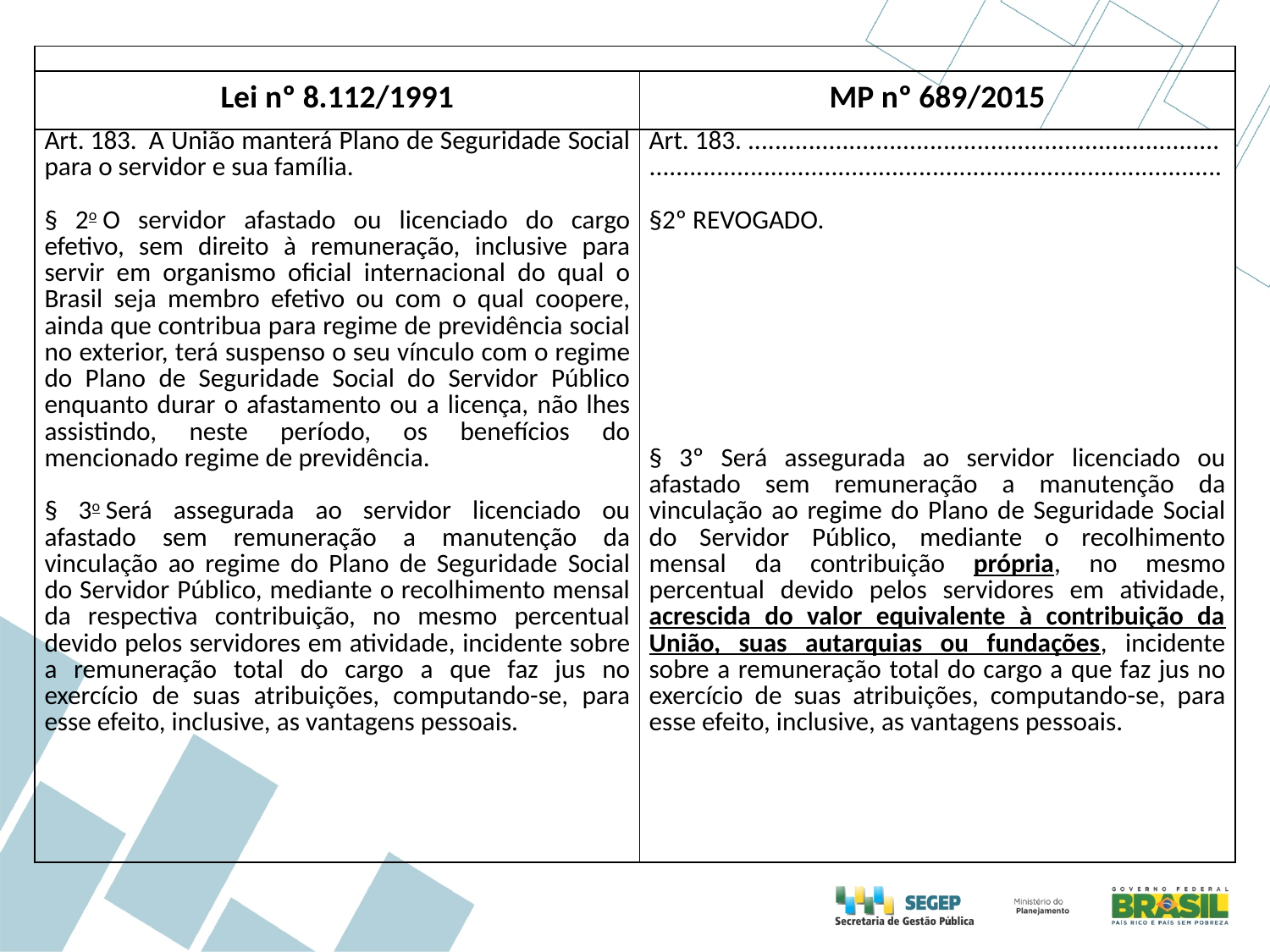

|  |  |
| --- | --- |
| Lei nº 8.112/1991 | MP nº 689/2015 |
| Art. 183.  A União manterá Plano de Seguridade Social para o servidor e sua família. § 2o O servidor afastado ou licenciado do cargo efetivo, sem direito à remuneração, inclusive para servir em organismo oficial internacional do qual o Brasil seja membro efetivo ou com o qual coopere, ainda que contribua para regime de previdência social no exterior, terá suspenso o seu vínculo com o regime do Plano de Seguridade Social do Servidor Público enquanto durar o afastamento ou a licença, não lhes assistindo, neste período, os benefícios do mencionado regime de previdência.  § 3o Será assegurada ao servidor licenciado ou afastado sem remuneração a manutenção da vinculação ao regime do Plano de Seguridade Social do Servidor Público, mediante o recolhimento mensal da respectiva contribuição, no mesmo percentual devido pelos servidores em atividade, incidente sobre a remuneração total do cargo a que faz jus no exercício de suas atribuições, computando-se, para esse efeito, inclusive, as vantagens pessoais. | Art. 183. ........................................................................................................................................................... §2º REVOGADO. § 3º Será assegurada ao servidor licenciado ou afastado sem remuneração a manutenção da vinculação ao regime do Plano de Seguridade Social do Servidor Público, mediante o recolhimento mensal da contribuição própria, no mesmo percentual devido pelos servidores em atividade, acrescida do valor equivalente à contribuição da União, suas autarquias ou fundações, incidente sobre a remuneração total do cargo a que faz jus no exercício de suas atribuições, computando-se, para esse efeito, inclusive, as vantagens pessoais. |